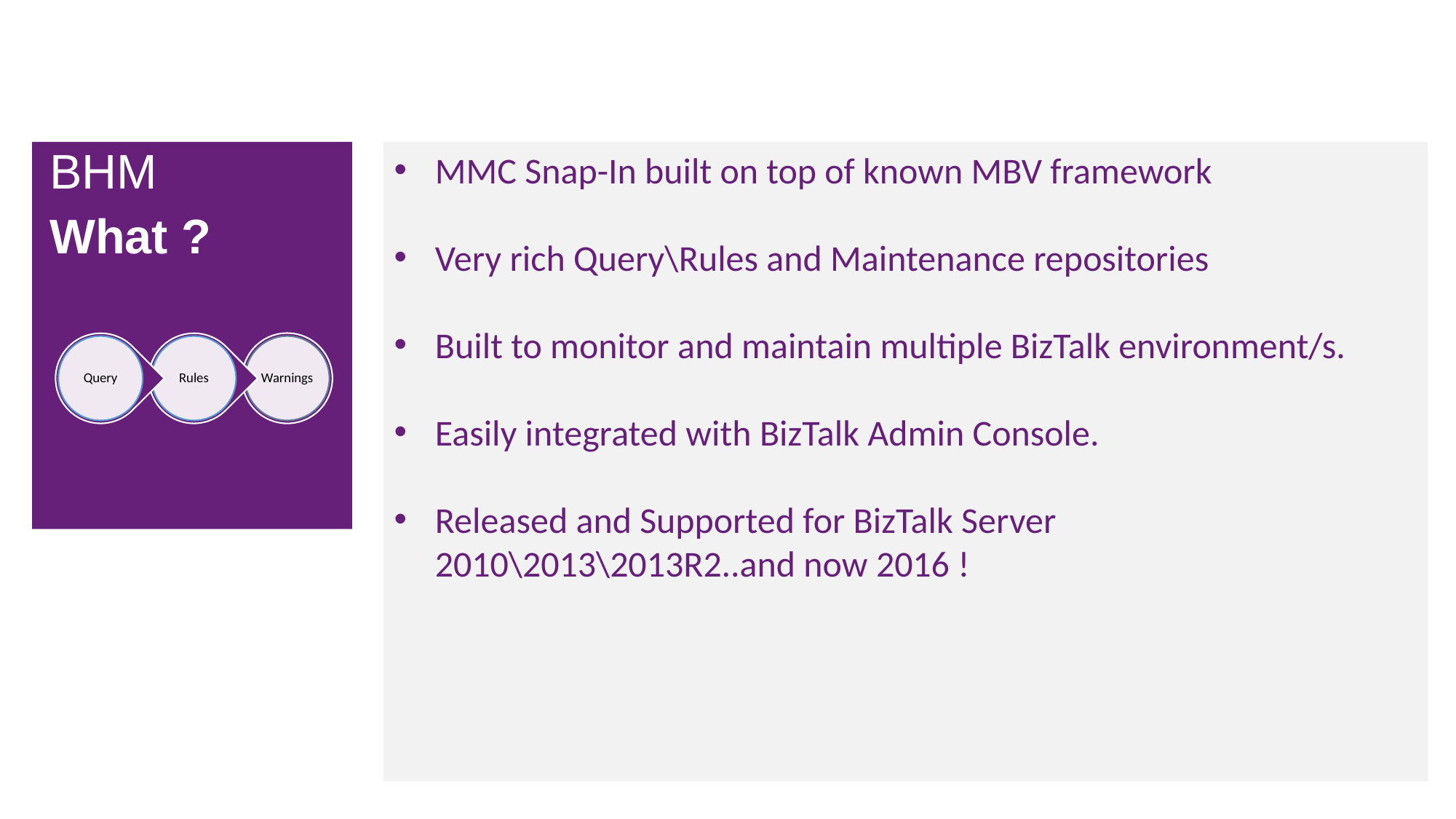

MMC Snap-In built on top of known MBV framework
Very rich Query\Rules and Maintenance repositories
Built to monitor and maintain multiple BizTalk environment/s.
Easily integrated with BizTalk Admin Console.
Released and Supported for BizTalk Server 2010\2013\2013R2..and now 2016 !

BHM
What ?
Warnings
Rules
Query